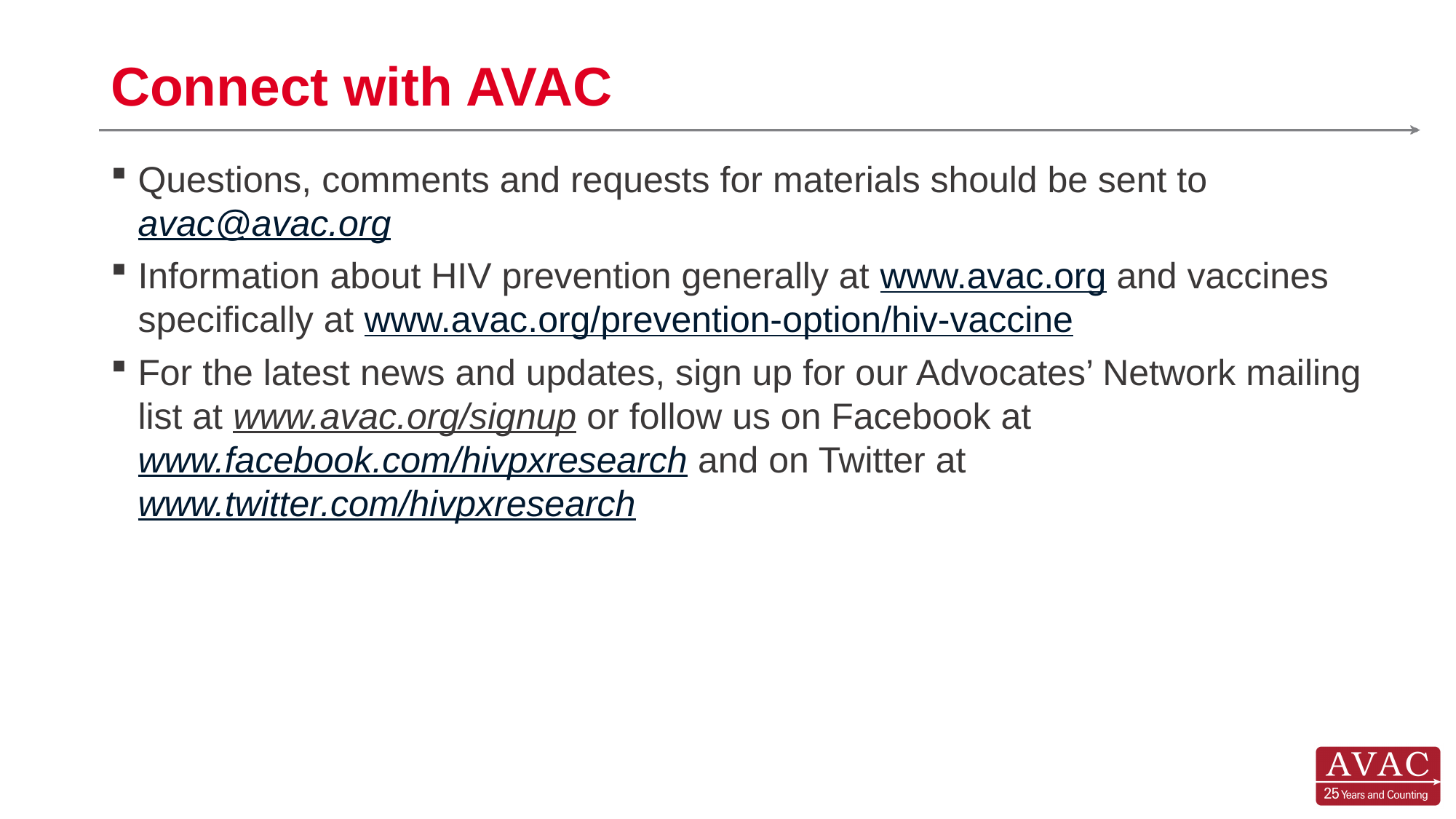

# Connect with AVAC
Questions, comments and requests for materials should be sent to avac@avac.org
Information about HIV prevention generally at www.avac.org and vaccines specifically at www.avac.org/prevention-option/hiv-vaccine
For the latest news and updates, sign up for our Advocates’ Network mailing list at www.avac.org/signup or follow us on Facebook at www.facebook.com/hivpxresearch and on Twitter at www.twitter.com/hivpxresearch